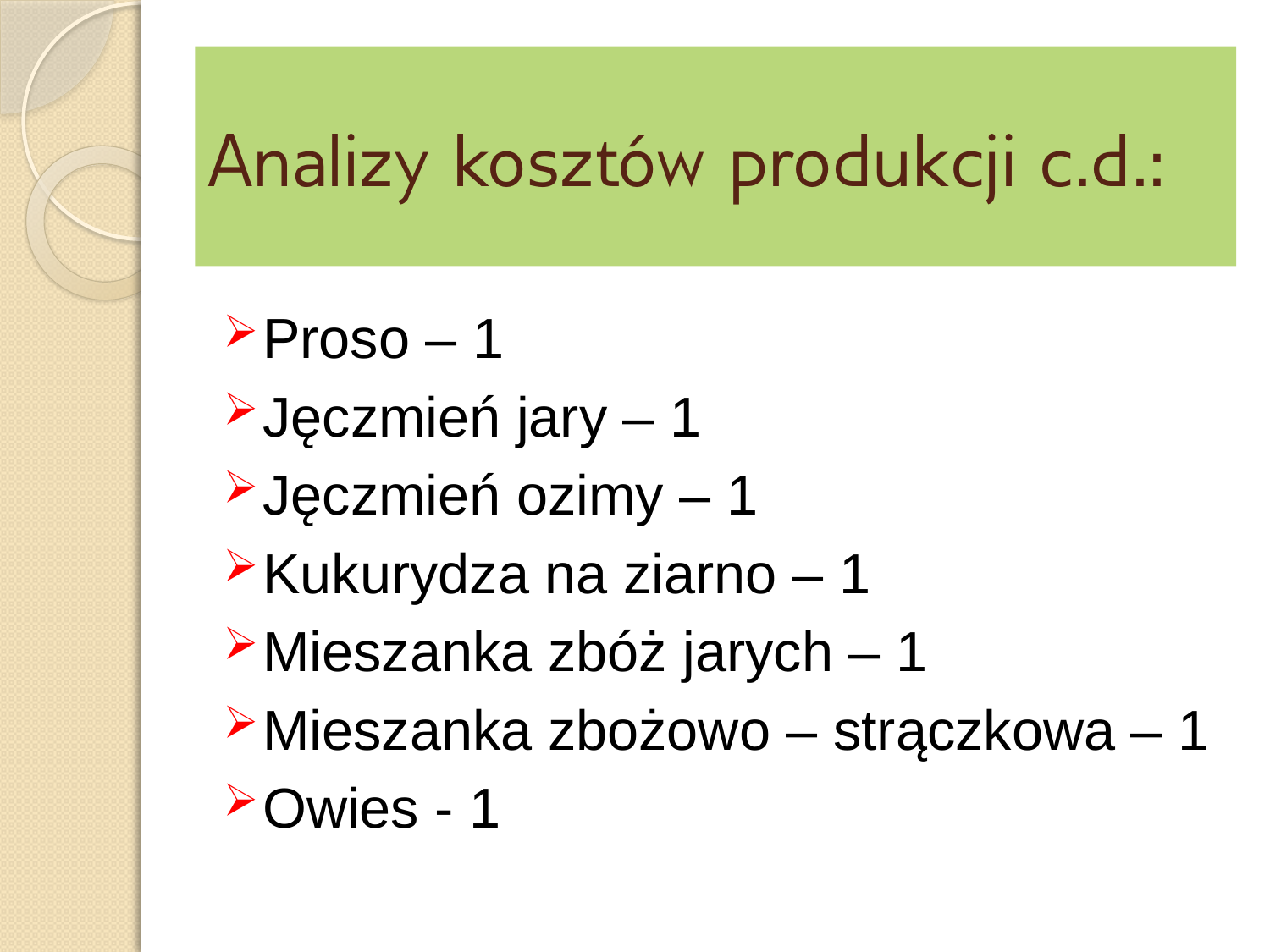

# Analizy kosztów produkcji c.d.:
Proso – 1
Jęczmień jary – 1
Jęczmień ozimy – 1
Kukurydza na ziarno – 1
Mieszanka zbóż jarych – 1
Mieszanka zbożowo – strączkowa – 1
Owies - 1